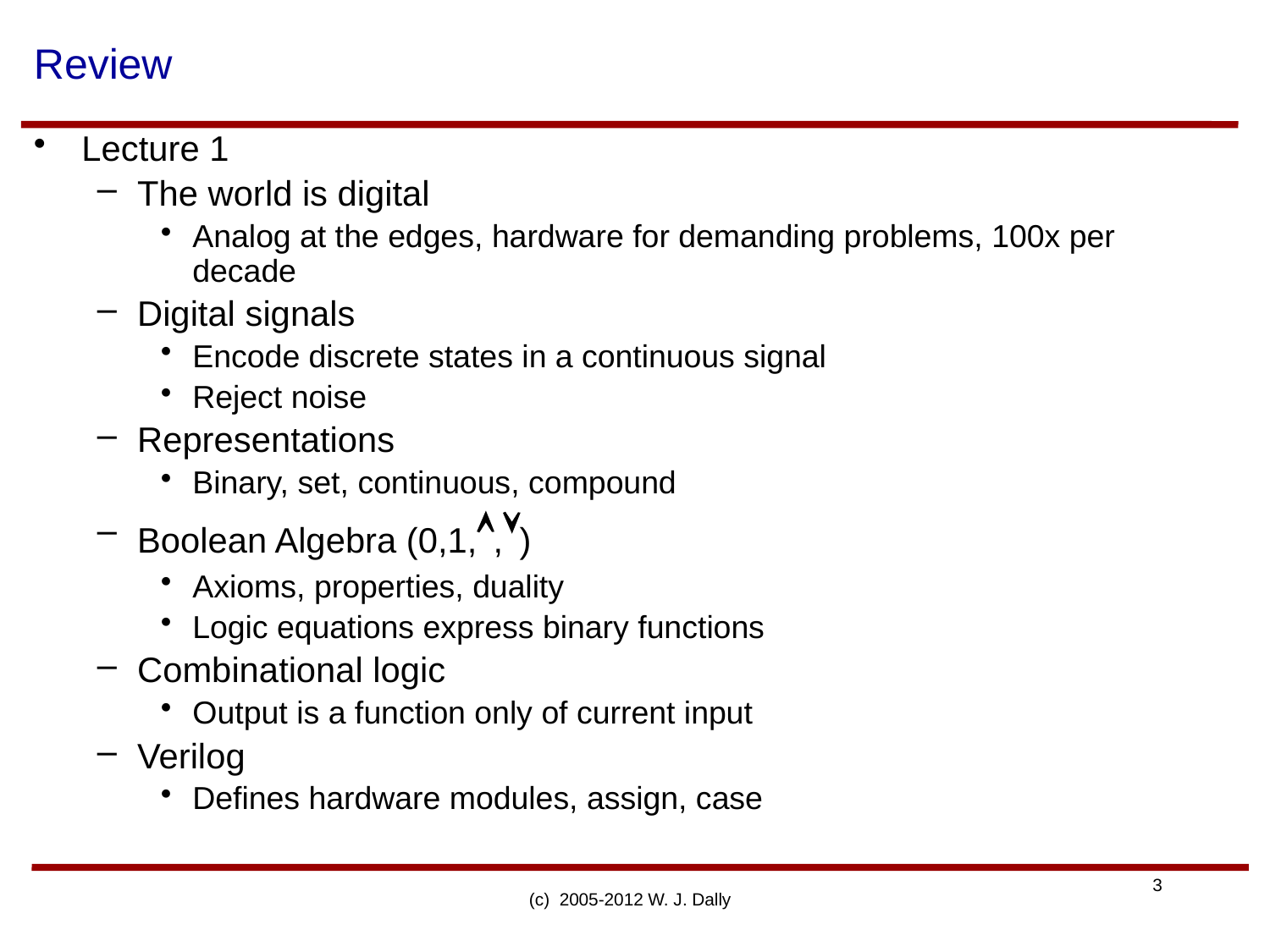

# Review
Lecture 1
The world is digital
Analog at the edges, hardware for demanding problems, 100x per decade
Digital signals
Encode discrete states in a continuous signal
Reject noise
Representations
Binary, set, continuous, compound
Boolean Algebra (0,1,∧,∨)
Axioms, properties, duality
Logic equations express binary functions
Combinational logic
Output is a function only of current input
Verilog
Defines hardware modules, assign, case
(c)  2005-2012 W. J. Dally